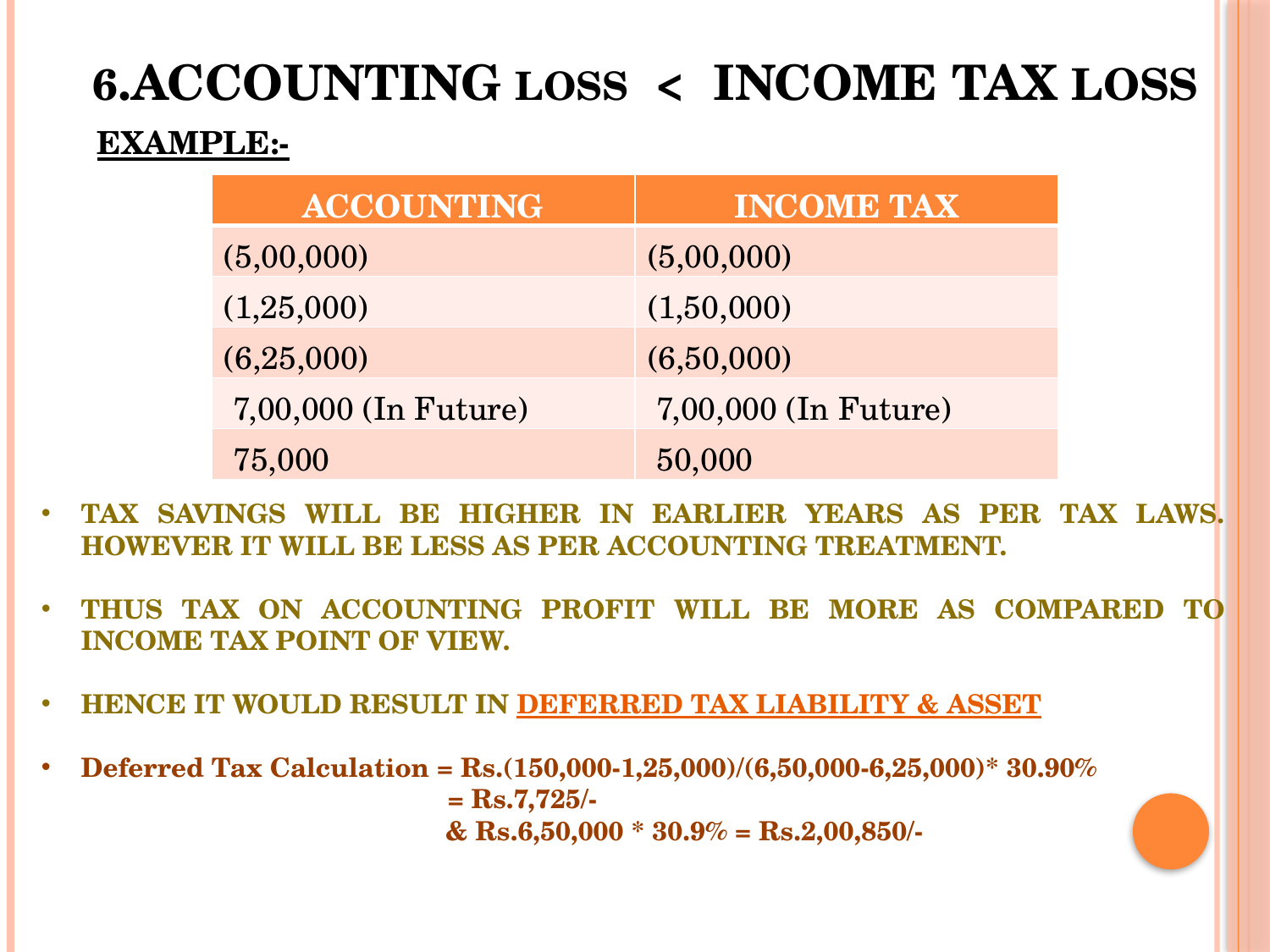

# 6.Accounting LOSS  <  income tax LOSS
EXAMPLE:-
| ACCOUNTING | INCOME TAX |
| --- | --- |
| (5,00,000) | (5,00,000) |
| (1,25,000) | (1,50,000) |
| (6,25,000) | (6,50,000) |
| 7,00,000 (In Future) | 7,00,000 (In Future) |
| 75,000 | 50,000 |
TAX SAVINGS WILL BE HIGHER IN EARLIER YEARS AS PER TAX LAWS. HOWEVER IT WILL BE LESS AS PER ACCOUNTING TREATMENT.

THUS TAX ON ACCOUNTING PROFIT WILL BE MORE AS COMPARED TO INCOME TAX POINT OF VIEW.

HENCE IT WOULD RESULT IN DEFERRED TAX LIABILITY & ASSET

Deferred Tax Calculation = Rs.(150,000-1,25,000)/(6,50,000-6,25,000)* 30.90%
		                    = Rs.7,725/-
			   & Rs.6,50,000 * 30.9% = Rs.2,00,850/-